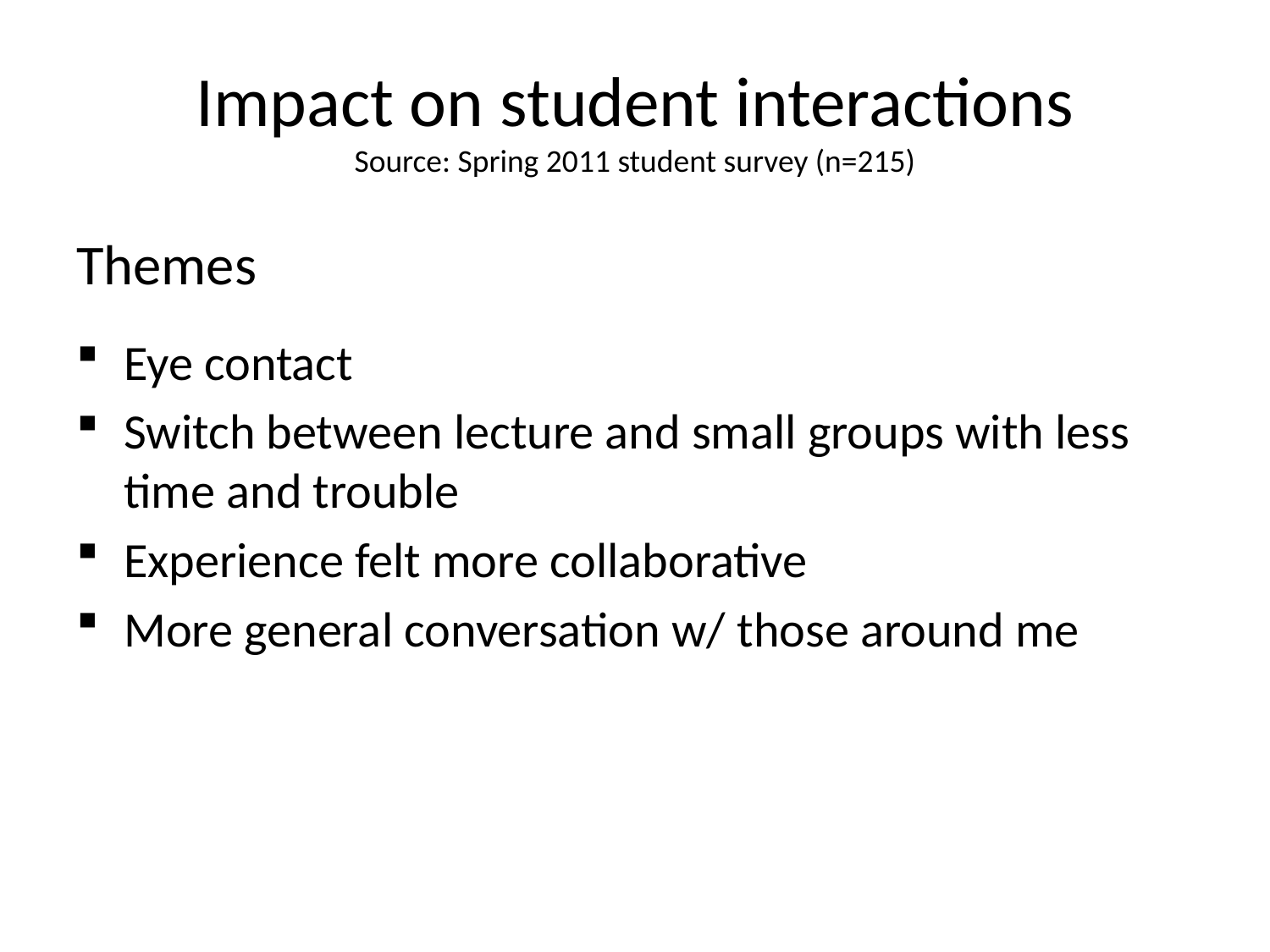

# Impact on student interactions Source: Spring 2011 student survey (n=215)
Themes

Eye contact
Switch between lecture and small groups with less time and trouble
Experience felt more collaborative
More general conversation w/ those around me